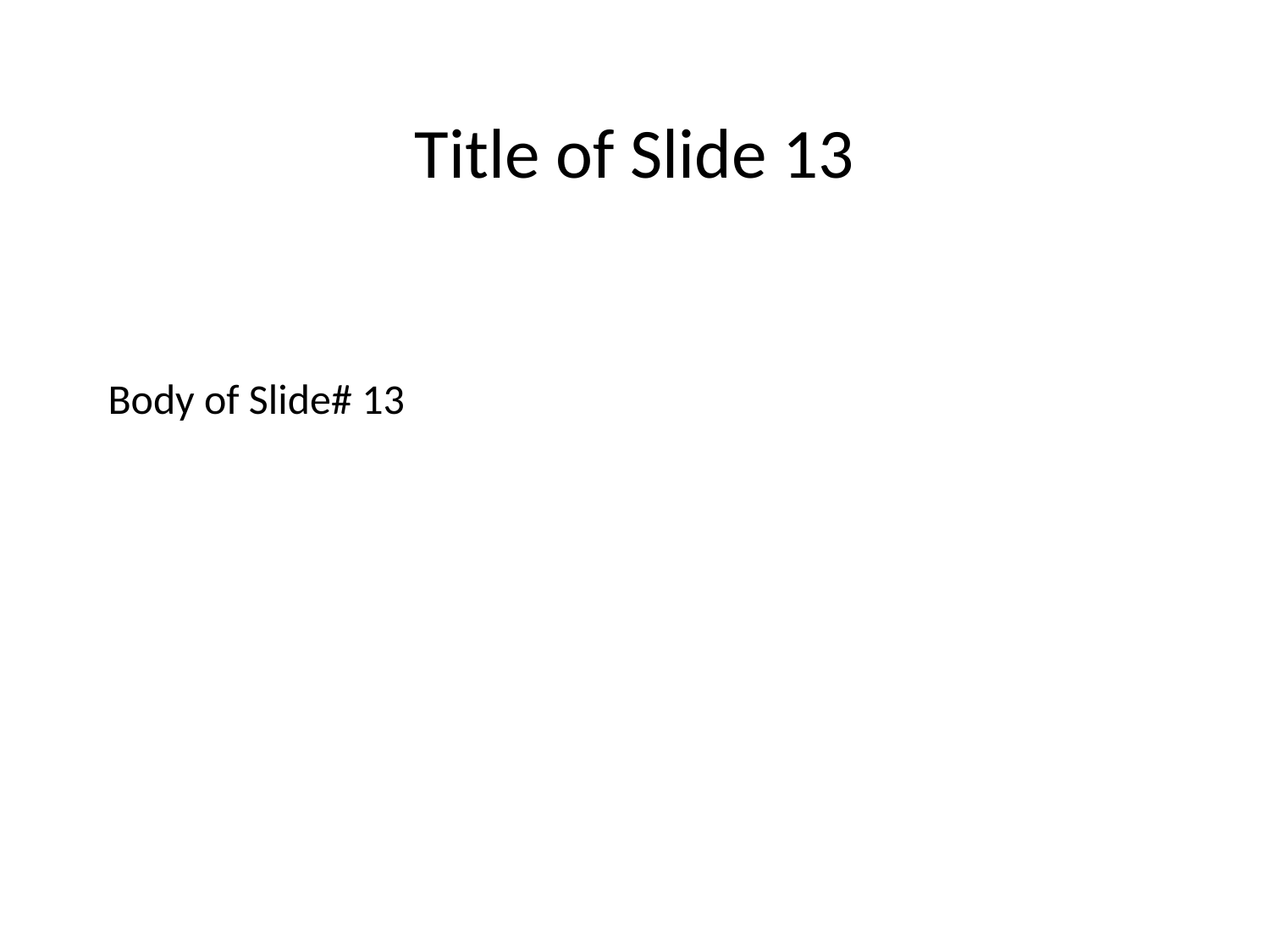

Title of Slide 13
# Body of Slide# 13